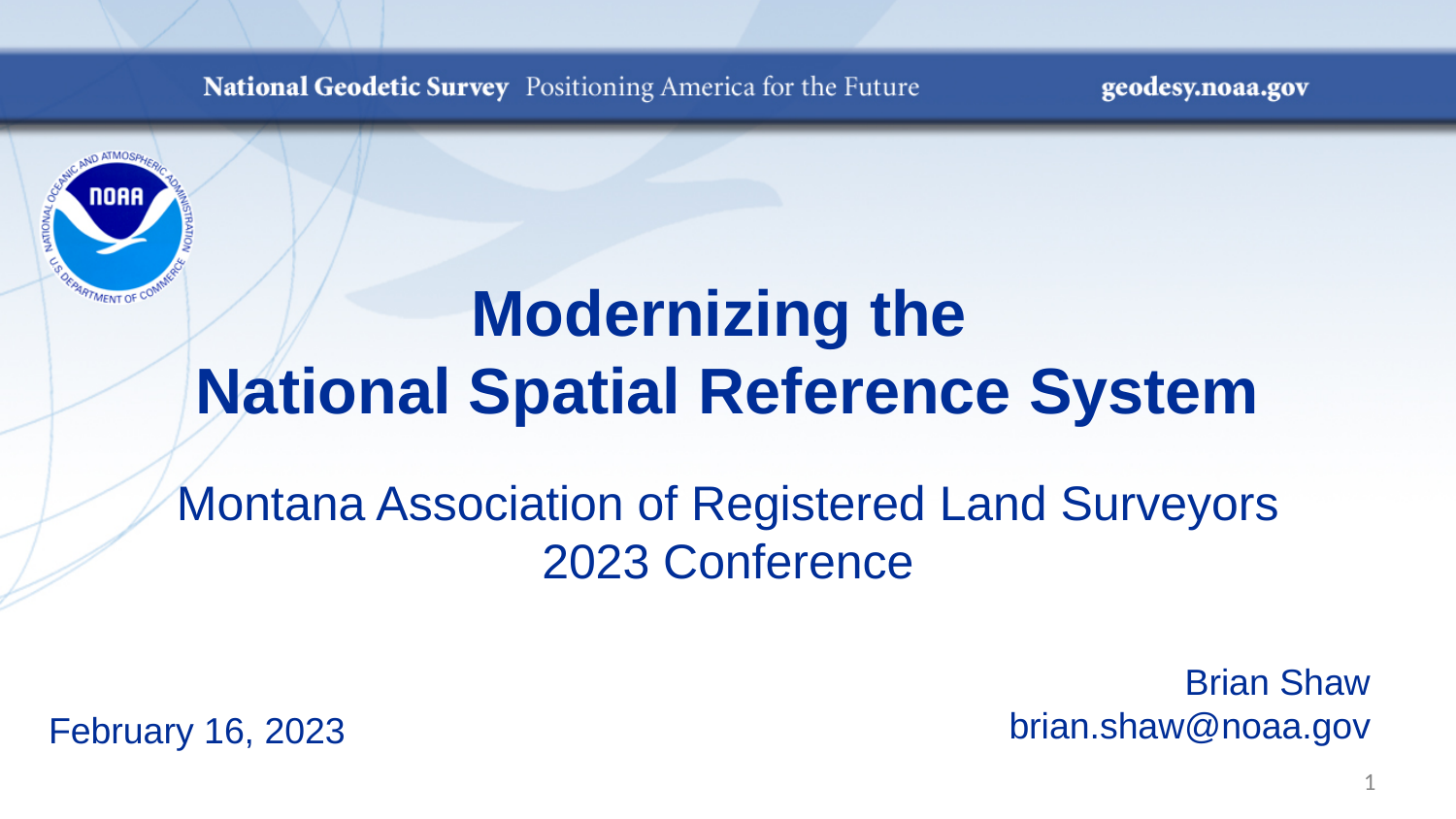

# Modernizing the National Spatial Reference System
Montana Association of Registered Land Surveyors
2023 Conference
Brian Shaw
brian.shaw@noaa.gov
February 16, 2023
1